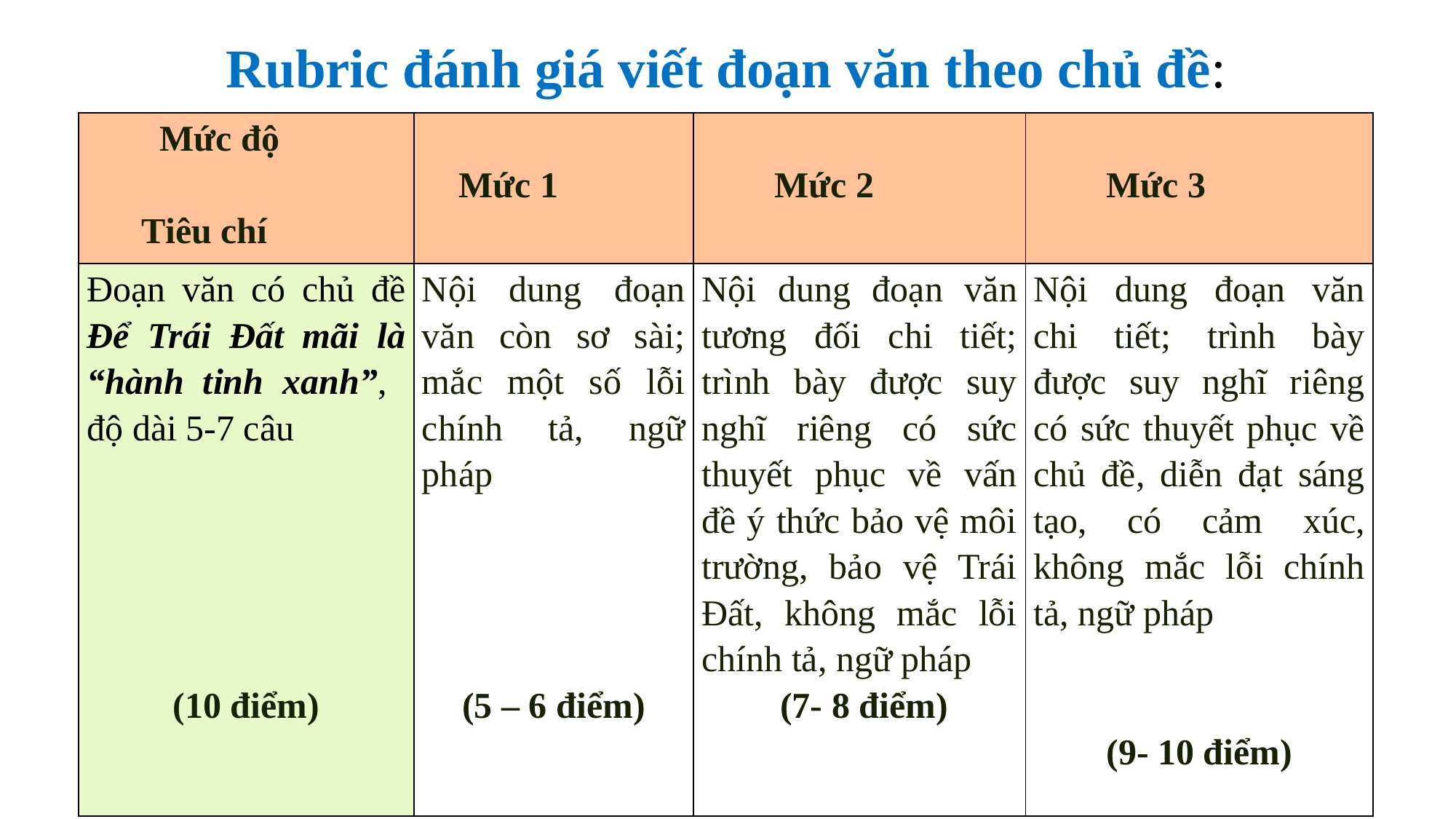

Rubric đánh giá viết đoạn văn theo chủ đề:
| Mức độ   Tiêu chí | Mức 1 | Mức 2 | Mức 3 |
| --- | --- | --- | --- |
| Đoạn văn có chủ đề Để Trái Đất mãi là “hành tinh xanh”, độ dài 5-7 câu (10 điểm) | Nội dung đoạn văn còn sơ sài; mắc một số lỗi chính tả, ngữ pháp (5 – 6 điểm) | Nội dung đoạn văn tương đối chi tiết; trình bày được suy nghĩ riêng có sức thuyết phục về vấn đề ý thức bảo vệ môi trường, bảo vệ Trái Đất, không mắc lỗi chính tả, ngữ pháp (7- 8 điểm) | Nội dung đoạn văn chi tiết; trình bày được suy nghĩ riêng có sức thuyết phục về chủ đề, diễn đạt sáng tạo, có cảm xúc, không mắc lỗi chính tả, ngữ pháp (9- 10 điểm) |